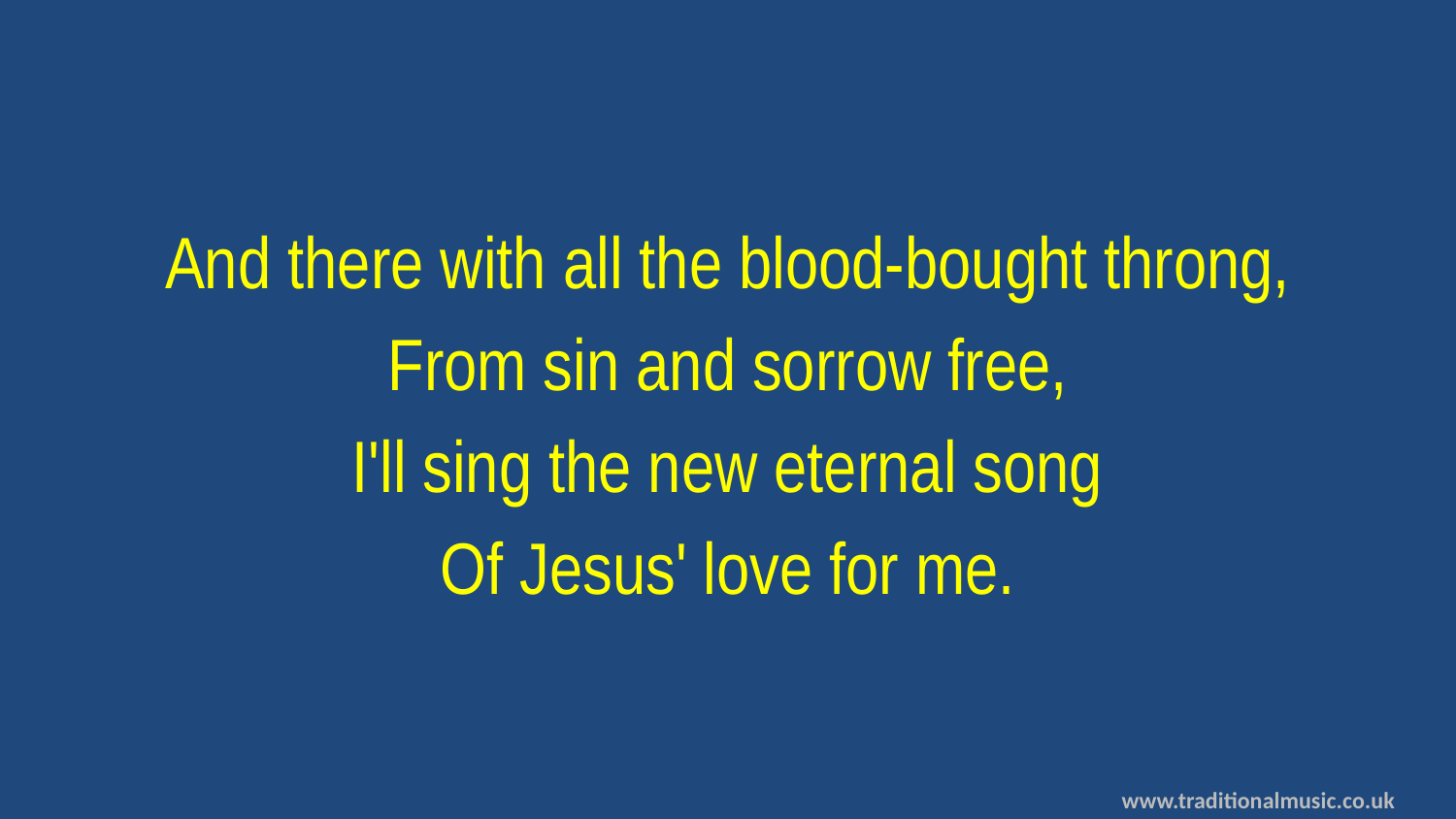

And there with all the blood-bought throng,
From sin and sorrow free,
I'll sing the new eternal song
Of Jesus' love for me.